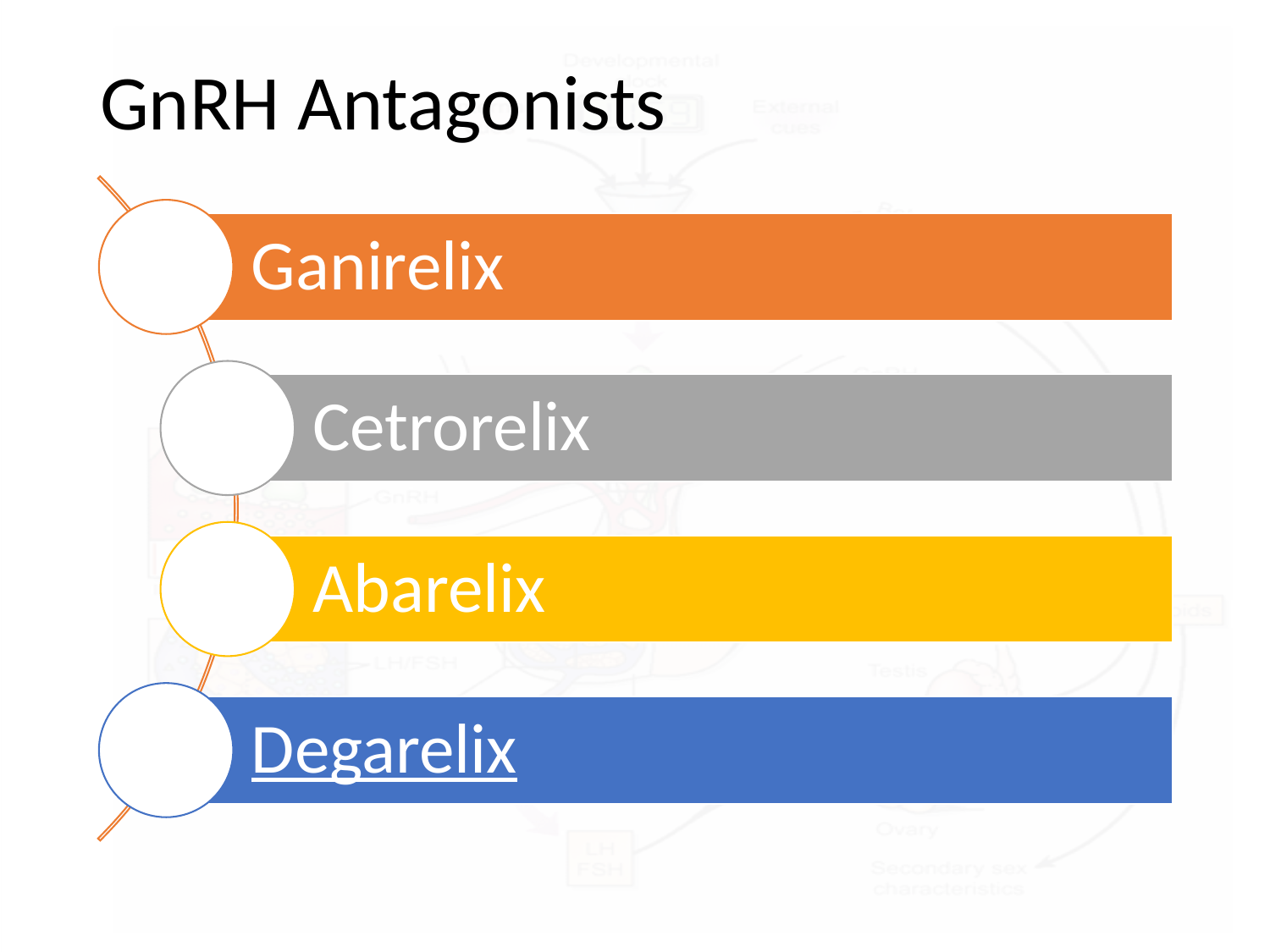

# GnRH Antagonists
Ganirelix
Cetrorelix
Abarelix
Degarelix